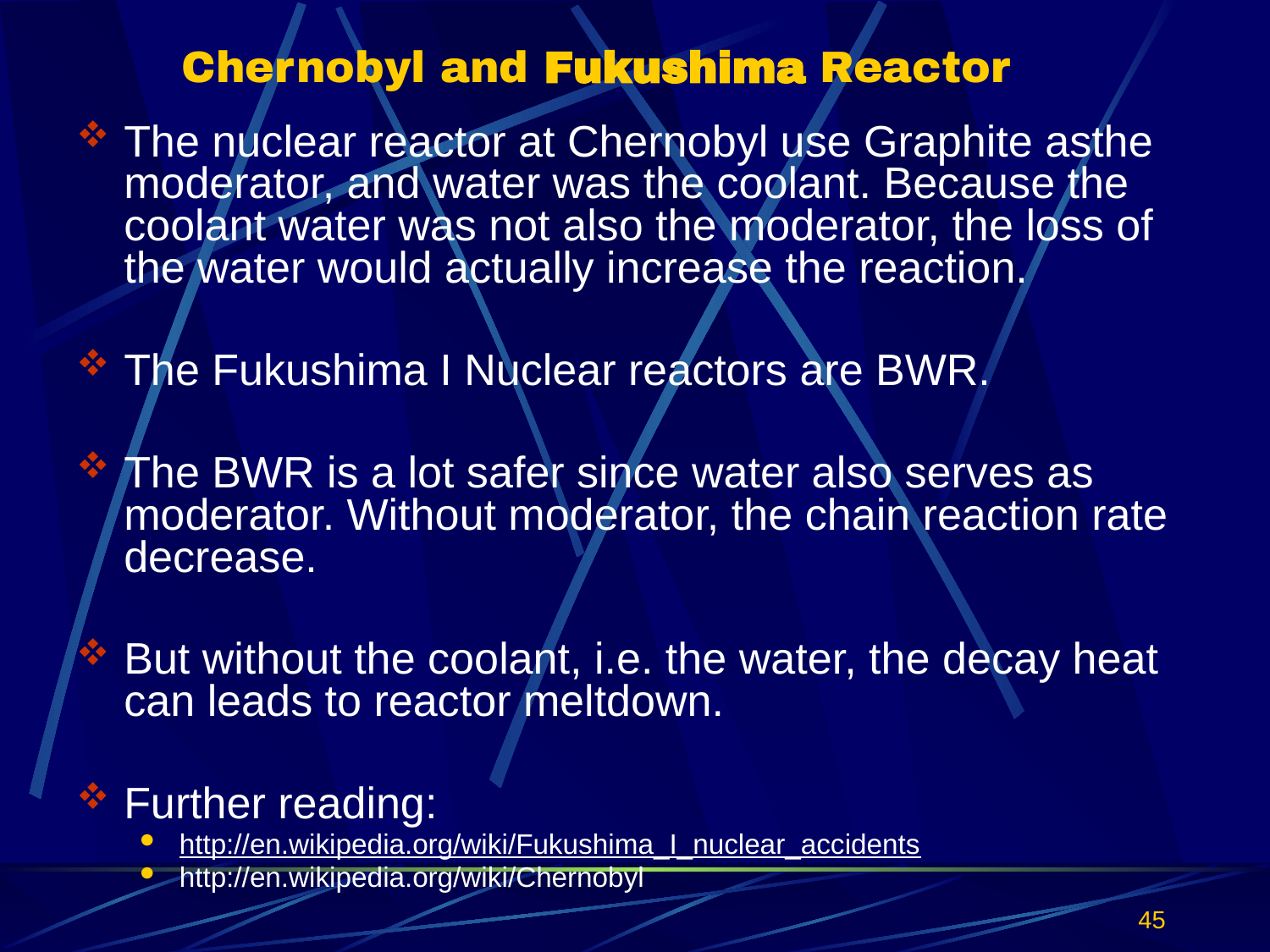

# Chernobyl and Fukushima Reactor
The nuclear reactor at Chernobyl use Graphite asthe moderator, and water was the coolant. Because the coolant water was not also the moderator, the loss of the water would actually increase the reaction.

The Fukushima I Nuclear reactors are BWR.

The BWR is a lot safer since water also serves as moderator. Without moderator, the chain reaction rate decrease.

But without the coolant, i.e. the water, the decay heat can leads to reactor meltdown.

Further reading:
http://en.wikipedia.org/wiki/Fukushima_I_nuclear_accidents
http://en.wikipedia.org/wiki/Chernobyl

45